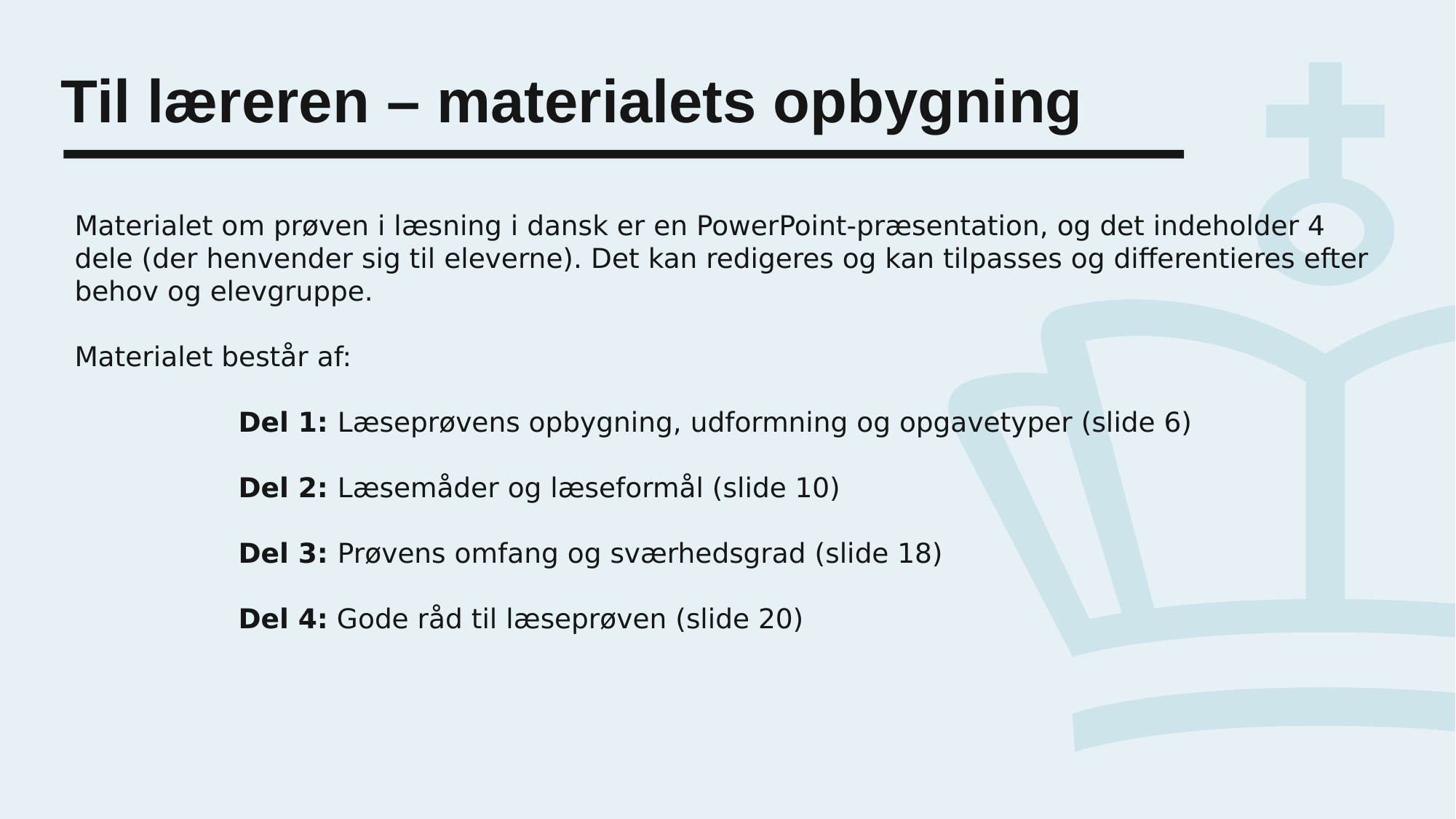

# Til læreren – materialets opbygning

Materialet om prøven i læsning i dansk er en PowerPoint-præsentation, og det indeholder 4 dele (der henvender sig til eleverne). Det kan redigeres og kan tilpasses og differentieres efter behov og elevgruppe.

Materialet består af:

	Del 1: Læseprøvens opbygning, udformning og opgavetyper (slide 6)

	Del 2: Læsemåder og læseformål (slide 10)

	Del 3: Prøvens omfang og sværhedsgrad (slide 18)

	Del 4: Gode råd til læseprøven (slide 20)